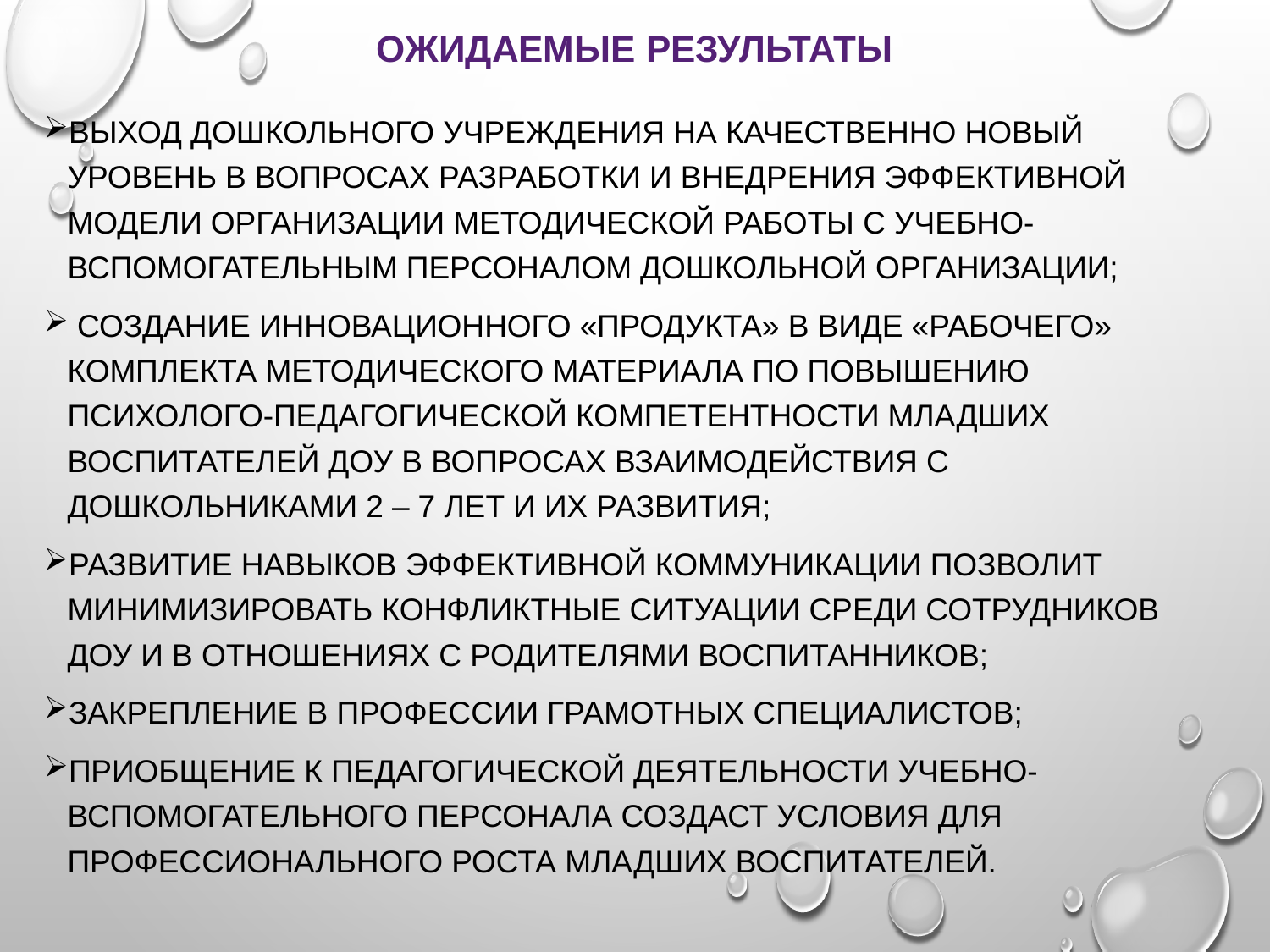

# Ожидаемые результаты
выход дошкольного учреждения на качественно новый уровень в вопросах разработки и внедрения эффективной модели организации методической работы с учебно-вспомогательным персоналом дошкольной организации;
 создание инновационного «продукта» в виде «рабочего» комплекта методического материала по повышению психолого-педагогической компетентности младших воспитателей ДОУ в вопросах взаимодействия с дошкольниками 2 – 7 лет и их развития;
развитие навыков эффективной коммуникации позволит минимизировать конфликтные ситуации среди сотрудников ДОУ и в отношениях с родителями воспитанников;
закрепление в профессии грамотных специалистов;
приобщение к педагогической деятельности учебно-вспомогательного персонала создаст условия для профессионального роста младших воспитателей.